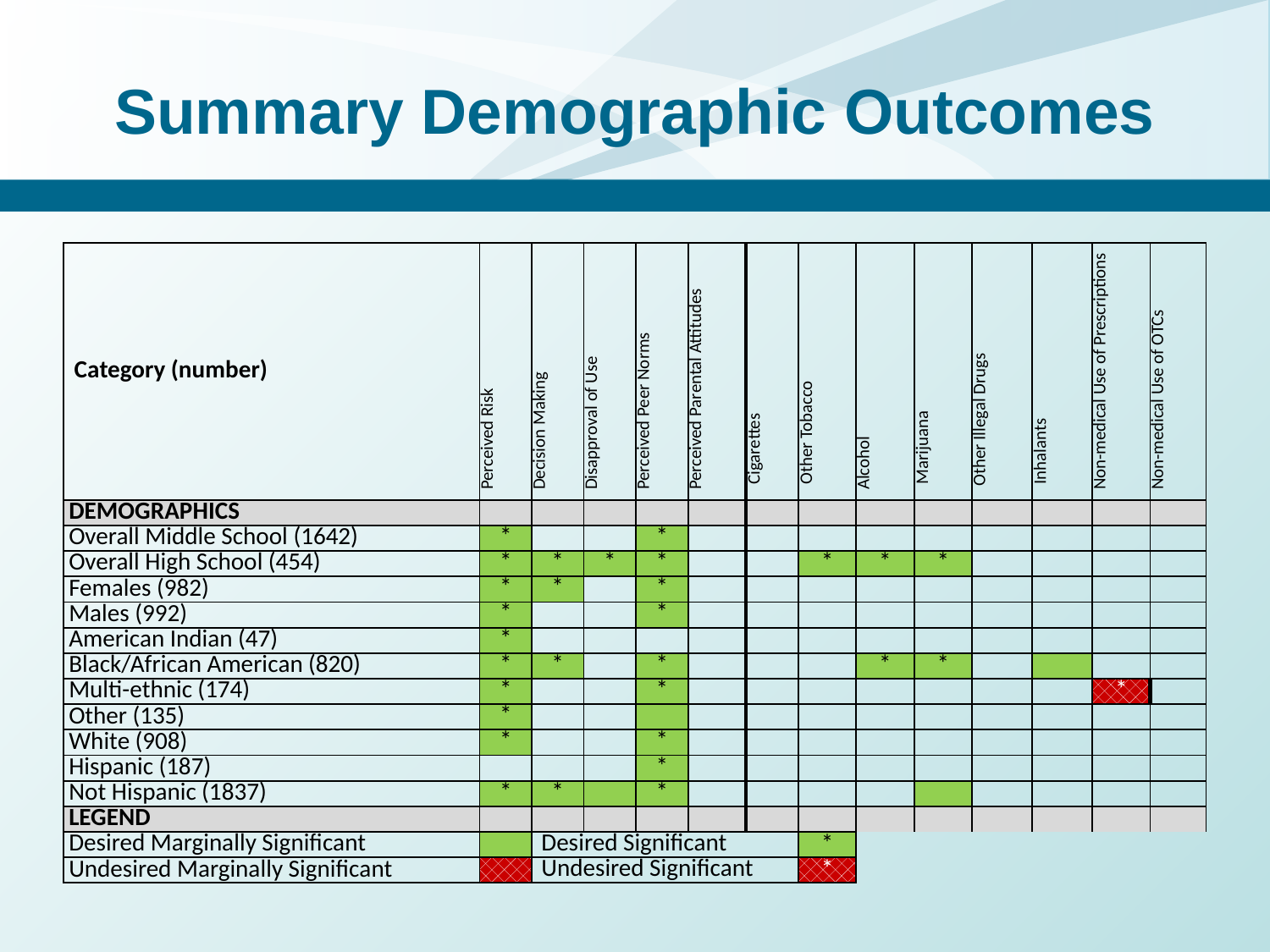

# Summary Demographic Outcomes
| Category (number) | Perceived Risk | Decision Making | Disapproval of Use | Perceived Peer Norms | Perceived Parental Attitudes | Cigarettes | Other Tobacco | Alcohol | Marijuana | Other Illegal Drugs | Inhalants | Non-medical Use of Prescriptions | Non-medical Use of OTCs |
| --- | --- | --- | --- | --- | --- | --- | --- | --- | --- | --- | --- | --- | --- |
| DEMOGRAPHICS |  |  |  |  |  |  |  |  |  |  |  |  |  |
| Overall Middle School (1642) | \* |  |  | \* |  |  |  |  |  |  |  |  |  |
| Overall High School (454) | \* | \* | \* | \* |  |  | \* | \* | \* |  |  |  |  |
| Females (982) | \* | \* |  | \* |  |  |  |  |  |  |  |  |  |
| Males (992) | \* |  |  | \* |  |  |  |  |  |  |  |  |  |
| American Indian (47) | \* |  |  |  |  |  |  |  |  |  |  |  |  |
| Black/African American (820) | \* | \* |  | \* |  |  |  | \* | \* |  |  |  |  |
| Multi-ethnic (174) | \* |  |  | \* |  |  |  |  |  |  |  | \* |  |
| Other (135) | \* |  |  |  |  |  |  |  |  |  |  |  |  |
| White (908) | \* |  |  | \* |  |  |  |  |  |  |  |  |  |
| Hispanic (187) |  |  |  | \* |  |  |  |  |  |  |  |  |  |
| Not Hispanic (1837) | \* | \* |  | \* |  |  |  |  |  |  |  |  |  |
| LEGEND |  |  |  |  |  |  |  |  |  |  |  |  |  |
| Desired Marginally Significant |  | Desired Significant |  |  |  |  | \* |  |  |  |  |  |  |
| Undesired Marginally Significant |  | Undesired Significant |  |  |  |  | \* |  |  |  |  |  |  |